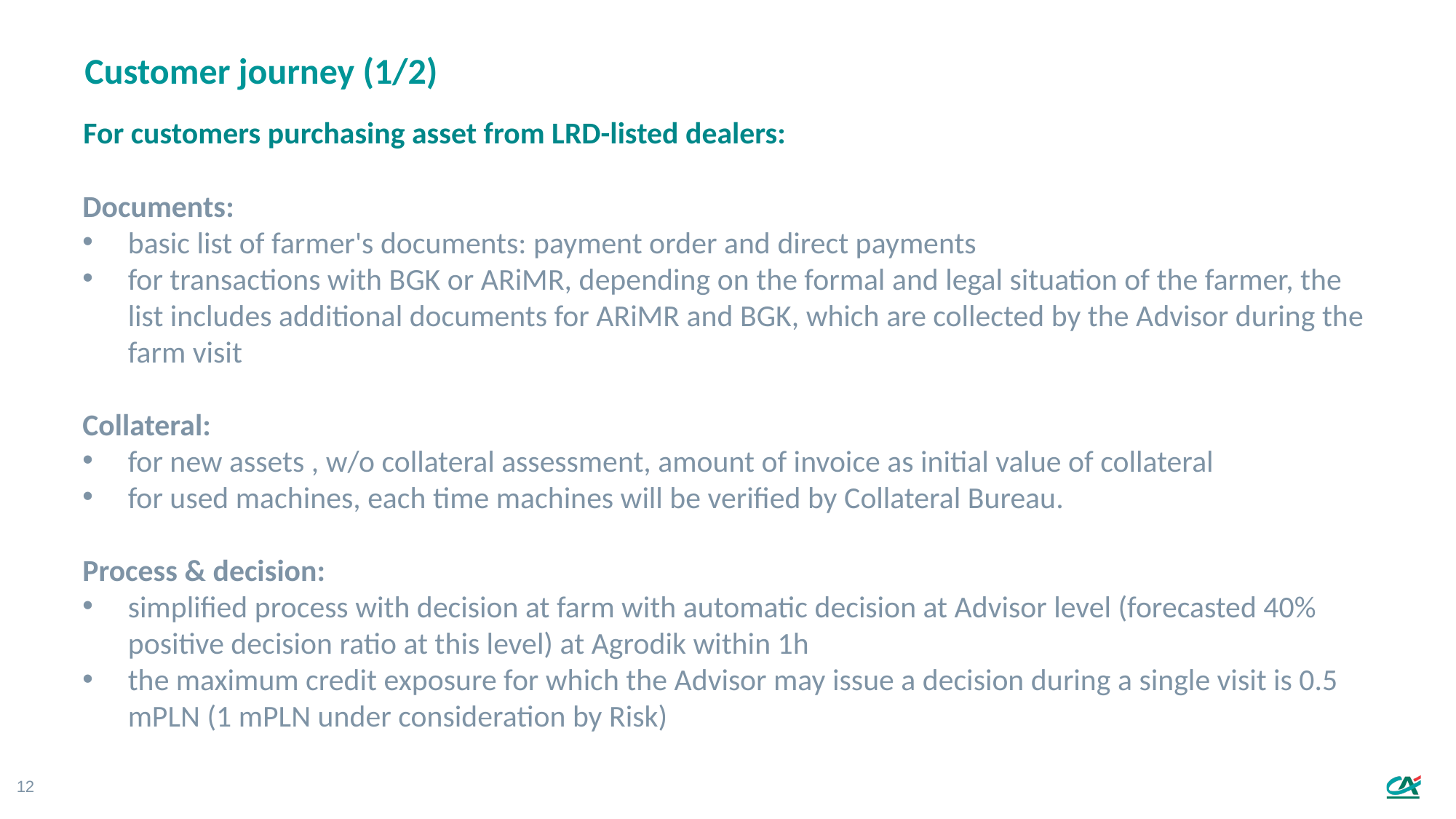

Customer journey (1/2)

        For customers purchasing asset from LRD-listed dealers:

Documents:
basic list of farmer's documents: payment order and direct payments
for transactions with BGK or ARiMR, depending on the formal and legal situation of the farmer, the list includes additional documents for ARiMR and BGK, which are collected by the Advisor during the farm visit

Collateral:
for new assets , w/o collateral assessment, amount of invoice as initial value of collateral
for used machines, each time machines will be verified by Collateral Bureau.

Process & decision:
simplified process with decision at farm with automatic decision at Advisor level (forecasted 40% positive decision ratio at this level) at Agrodik within 1h
the maximum credit exposure for which the Advisor may issue a decision during a single visit is 0.5 mPLN (1 mPLN under consideration by Risk)
12